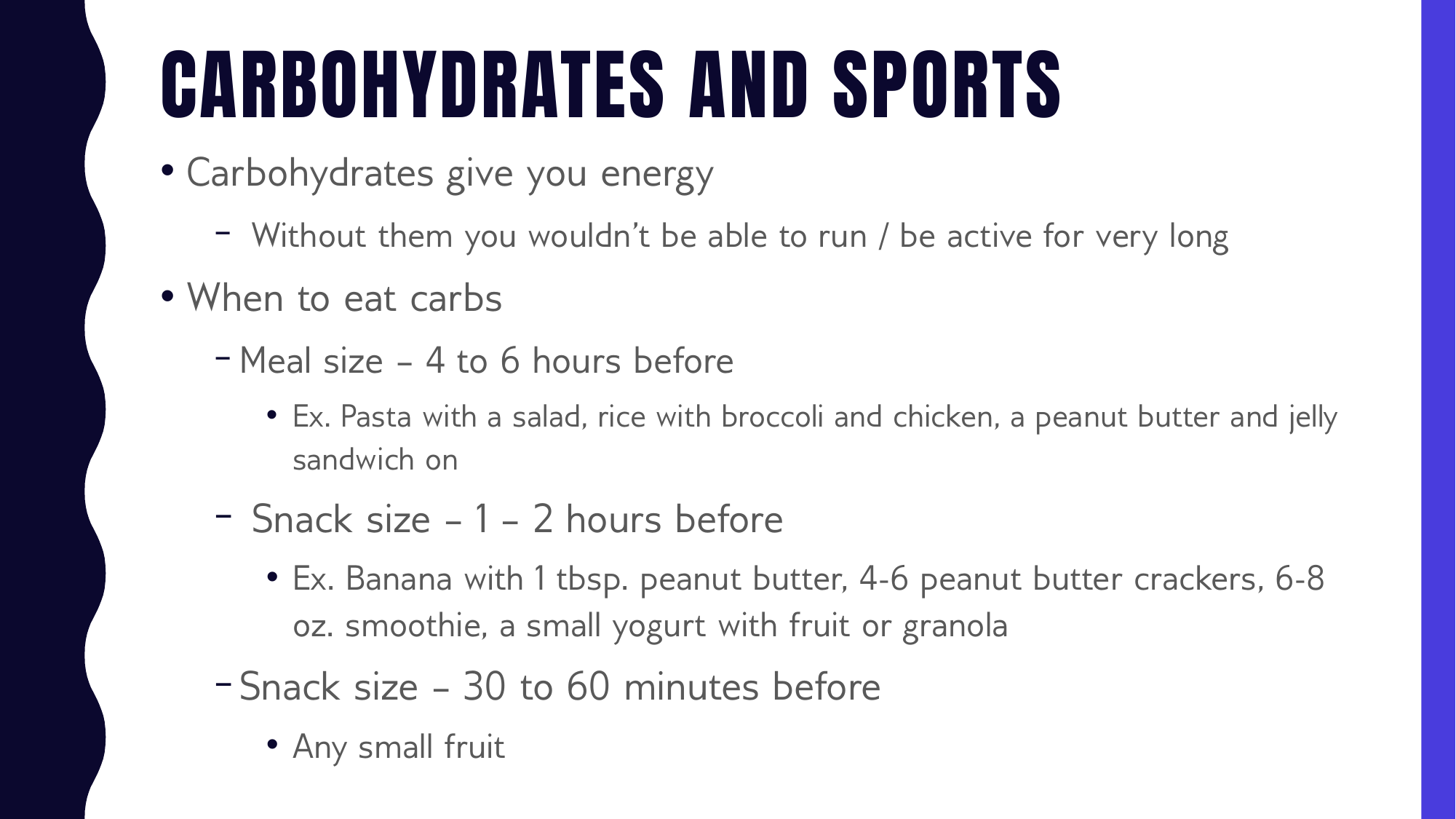

# Carbohydrates and Sports
Carbohydrates give you energy
 Without them you wouldn’t be able to run / be active for very long
When to eat carbs
Meal size – 4 to 6 hours before
Ex. Pasta with a salad, rice with broccoli and chicken, a peanut butter and jelly sandwich on
 Snack size – 1 – 2 hours before
Ex. Banana with 1 tbsp. peanut butter, 4-6 peanut butter crackers, 6-8 oz. smoothie, a small yogurt with fruit or granola
Snack size – 30 to 60 minutes before
Any small fruit